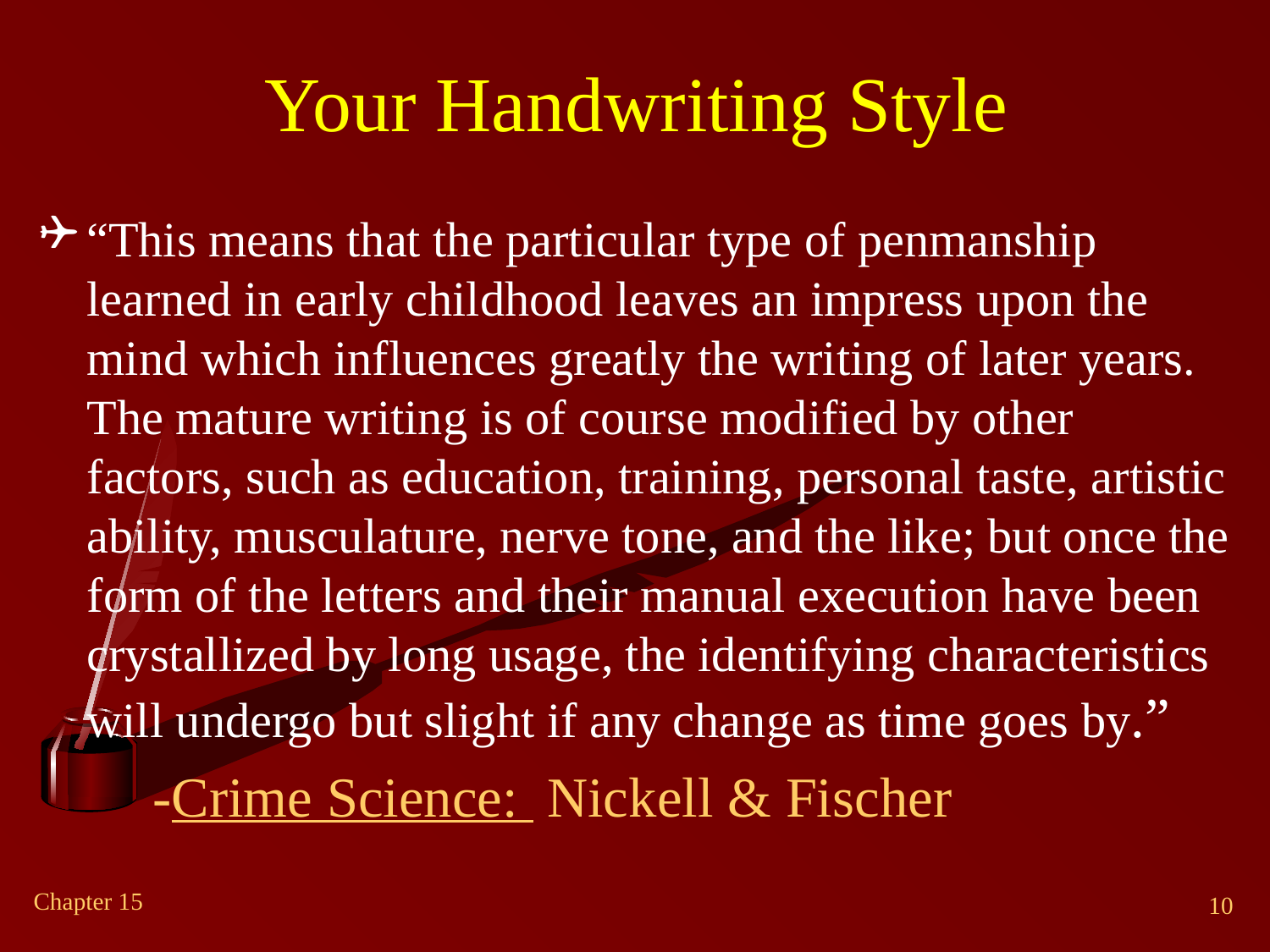

# Your Handwriting Style
“This means that the particular type of penmanship learned in early childhood leaves an impress upon the mind which influences greatly the writing of later years.  The mature writing is of course modified by other factors, such as education, training, personal taste, artistic ability, musculature, nerve tone, and the like; but once the form of the letters and their manual execution have been crystallized by long usage, the identifying characteristics will undergo but slight if any change as time goes by.”
        -Crime Science:  Nickell & Fischer
10